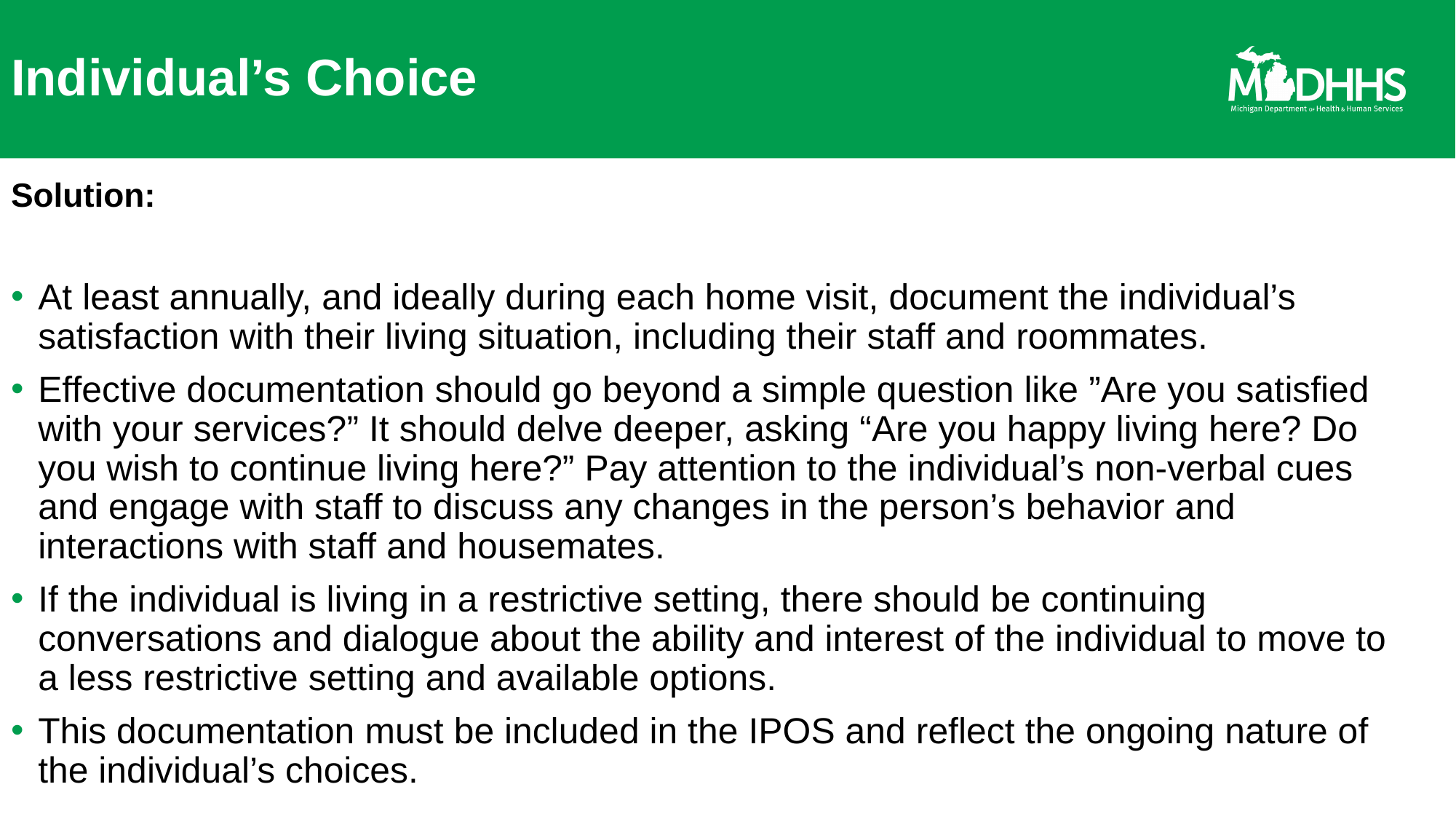

# Individual’s Choice
Solution:

At least annually, and ideally during each home visit, document the individual’s satisfaction with their living situation, including their staff and roommates.
Effective documentation should go beyond a simple question like ”Are you satisfied with your services?” It should delve deeper, asking “Are you happy living here? Do you wish to continue living here?” Pay attention to the individual’s non-verbal cues and engage with staff to discuss any changes in the person’s behavior and interactions with staff and housemates.
If the individual is living in a restrictive setting, there should be continuing conversations and dialogue about the ability and interest of the individual to move to a less restrictive setting and available options.
This documentation must be included in the IPOS and reflect the ongoing nature of the individual’s choices.